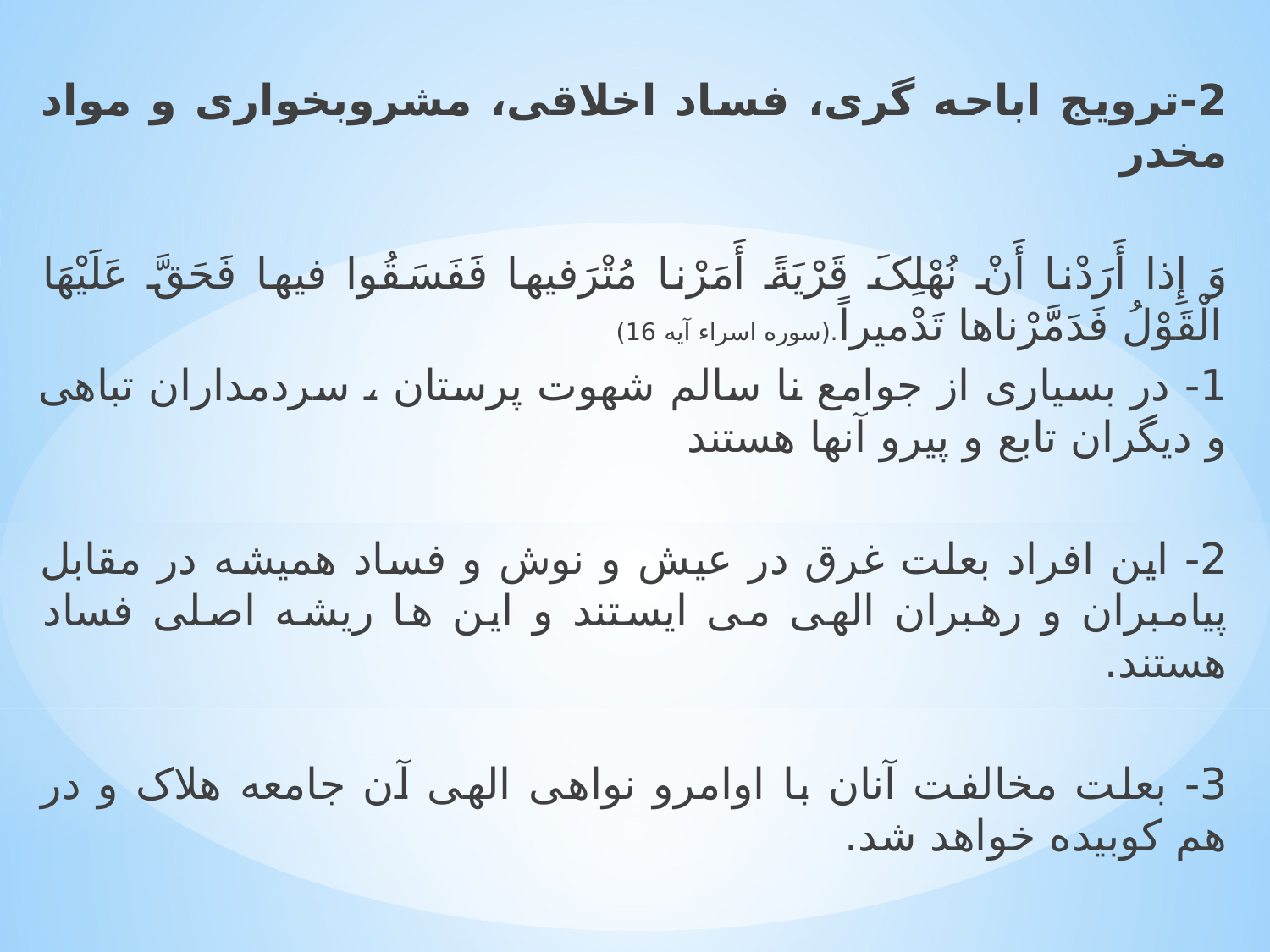

2-ترویج اباحه گری، فساد اخلاقی، مشروبخواری و مواد مخدر

وَ إِذا أَرَدْنا أَنْ نُهْلِکَ قَرْيَةً أَمَرْنا مُتْرَفيها فَفَسَقُوا فيها فَحَقَّ عَلَيْهَا الْقَوْلُ فَدَمَّرْناها تَدْميراً.(سوره اسراء آیه 16)
1- در بسیاری از جوامع نا سالم شهوت پرستان ، سردمداران تباهی و دیگران تابع و پیرو آنها هستند

2- این افراد بعلت غرق در عیش و نوش و فساد همیشه در مقابل پیامبران و رهبران الهی می ایستند و این ها ریشه اصلی فساد هستند.

3- بعلت مخالفت آنان با اوامرو نواهی الهی آن جامعه هلاک و در هم کوبیده خواهد شد.